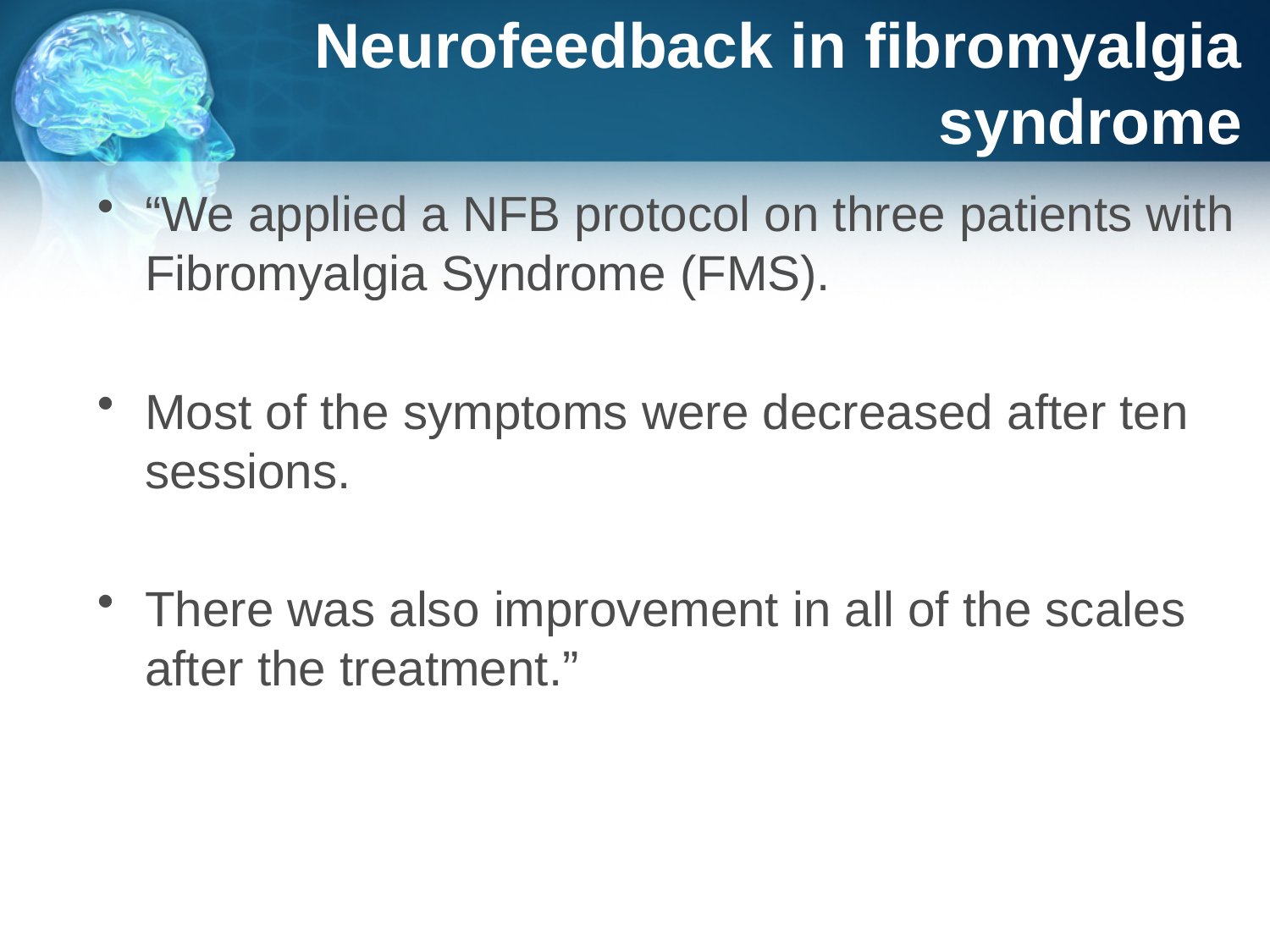

# Neurofeedback in fibromyalgia syndrome
“We applied a NFB protocol on three patients with Fibromyalgia Syndrome (FMS).

Most of the symptoms were decreased after ten sessions.

There was also improvement in all of the scales after the treatment.”